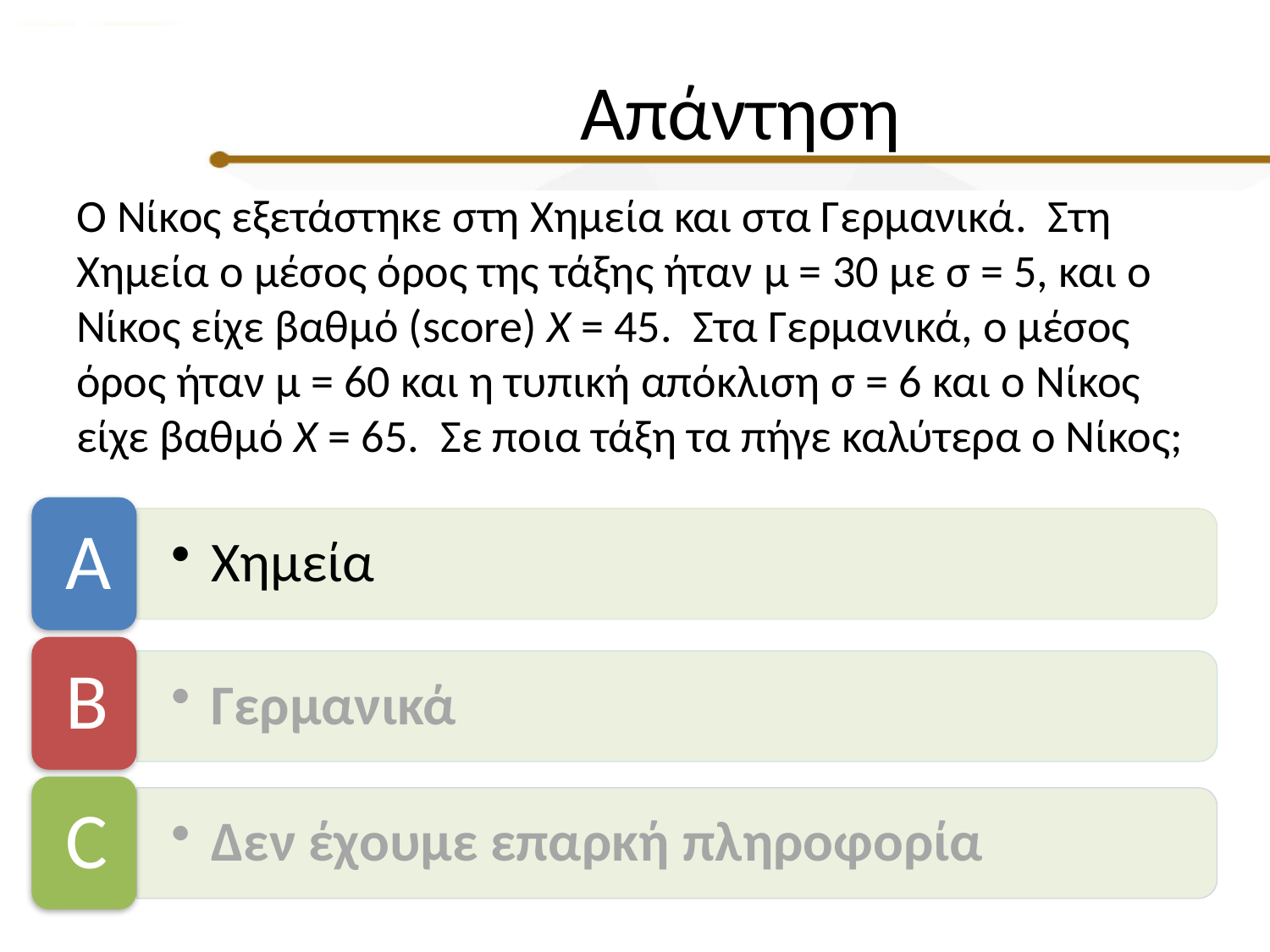

# Απάντηση
Ο Νίκος εξετάστηκε στη Χημεία και στα Γερμανικά.  Στη Χημεία ο μέσος όρος της τάξης ήταν µ = 30 με σ = 5, και ο Νίκος είχε βαθμό (score) X = 45.  Στα Γερμανικά, ο μέσος όρος ήταν µ = 60 και η τυπική απόκλιση σ = 6 και ο Νίκος είχε βαθμό X = 65.  Σε ποια τάξη τα πήγε καλύτερα ο Νίκος;
Χημεία
A
Γερμανικά
B
Δεν έχουμε επαρκή πληροφορία
C